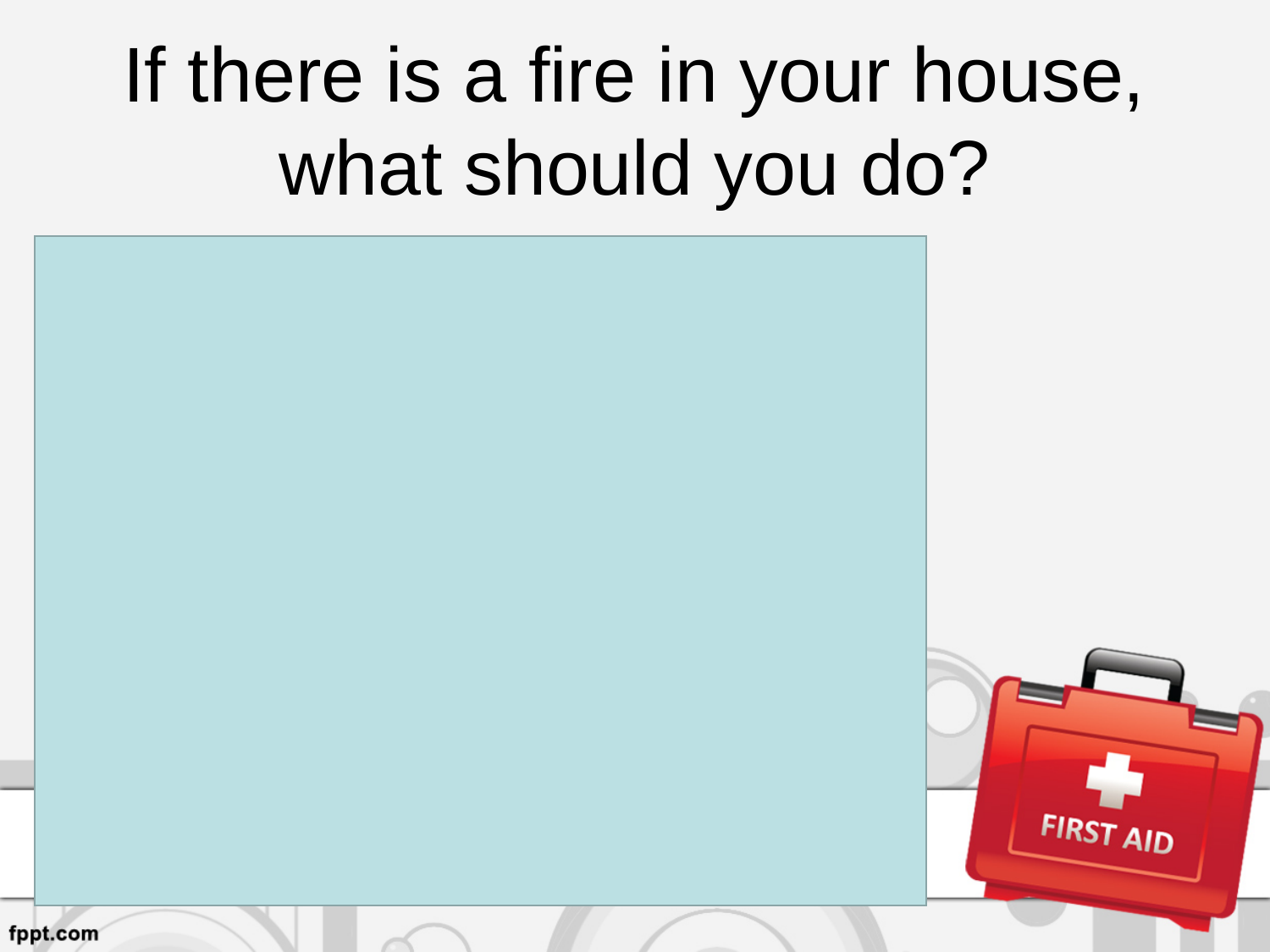

# If there is a fire in your house, what should you do?